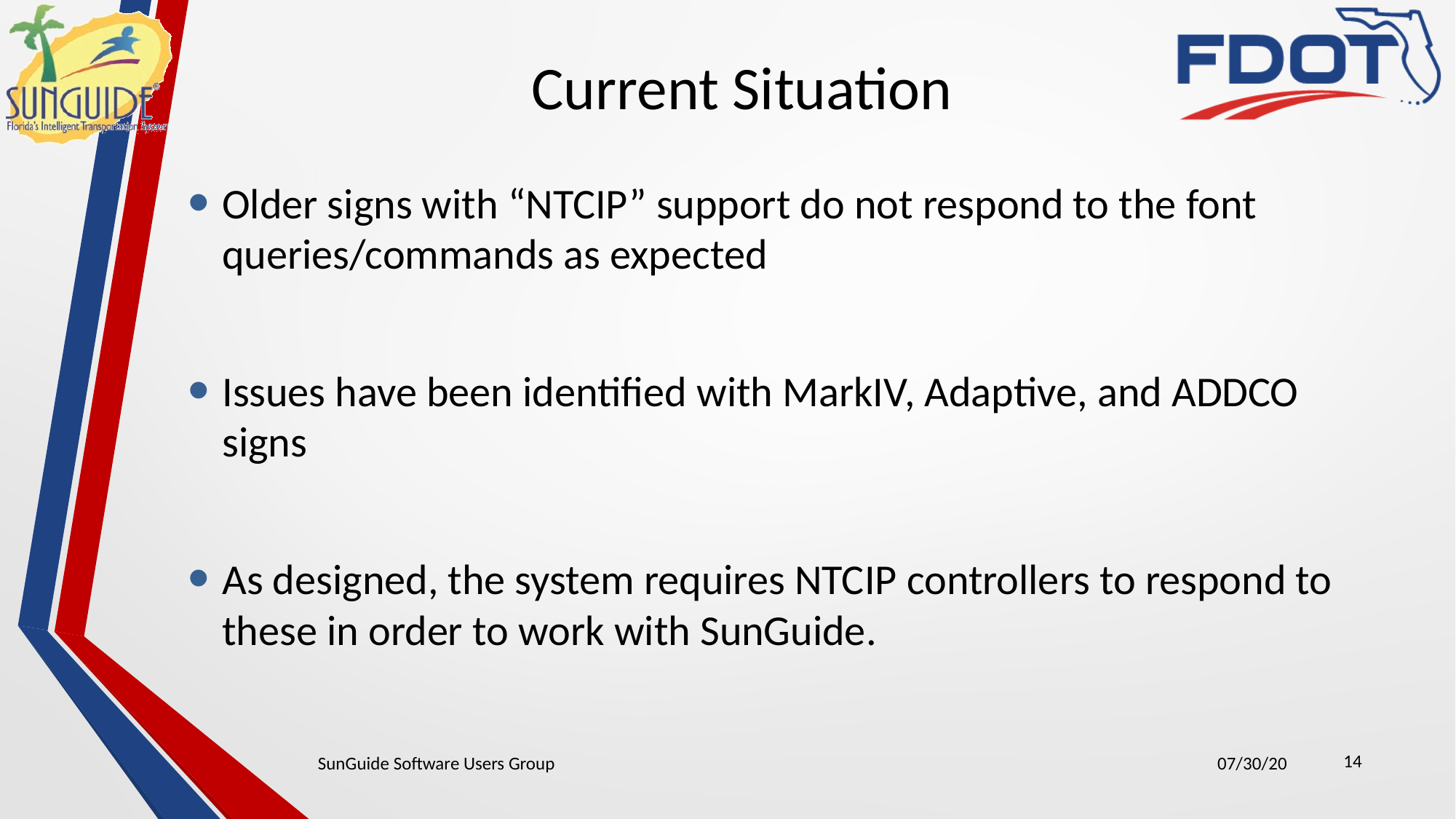

# Current Situation
Older signs with “NTCIP” support do not respond to the font queries/commands as expected

Issues have been identified with MarkIV, Adaptive, and ADDCO signs

As designed, the system requires NTCIP controllers to respond to these in order to work with SunGuide.
14
SunGuide Software Users Group
07/30/20